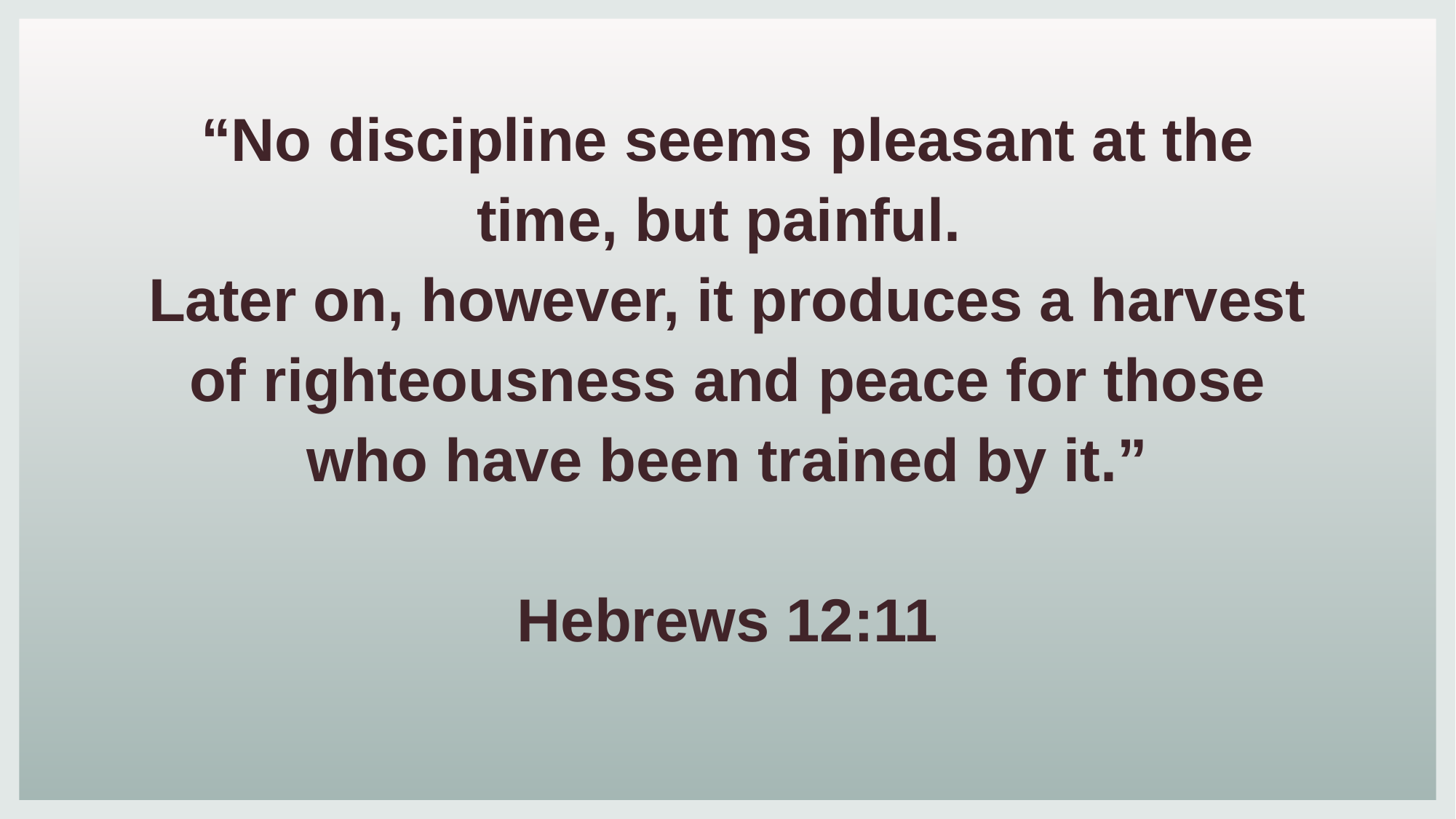

# “No discipline seems pleasant at the time, but painful. Later on, however, it produces a harvest of righteousness and peace for those who have been trained by it.” Hebrews 12:11